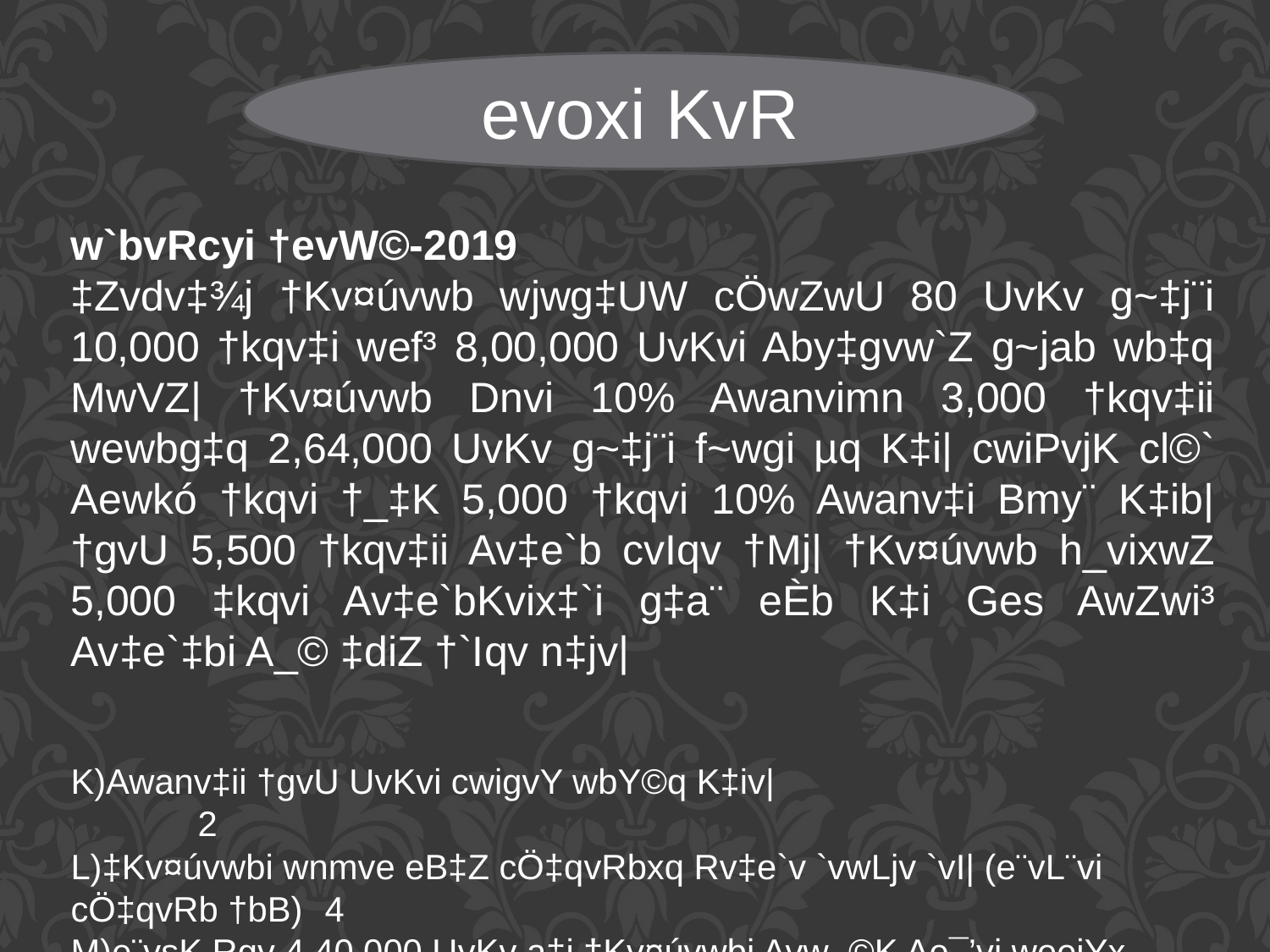

evoxi KvR
w`bvRcyi †evW©-2019
‡Zvdv‡¾j †Kv¤úvwb wjwg‡UW cÖwZwU 80 UvKv g~‡j¨i 10,000 †kqv‡i wef³ 8,00,000 UvKvi Aby‡gvw`Z g~jab wb‡q MwVZ| †Kv¤úvwb Dnvi 10% Awanvimn 3,000 †kqv‡ii wewbg‡q 2,64,000 UvKv g~‡j¨i f~wgi µq K‡i| cwiPvjK cl©` Aewkó †kqvi †_‡K 5,000 †kqvi 10% Awanv‡i Bmy¨ K‡ib| †gvU 5,500 †kqv‡ii Av‡e`b cvIqv †Mj| †Kv¤úvwb h_vixwZ 5,000 ‡kqvi Av‡e`bKvix‡`i g‡a¨ eÈb K‡i Ges AwZwi³ Av‡e`‡bi A_© ‡diZ †`Iqv n‡jv|

K)Awanv‡ii †gvU UvKvi cwigvY wbY©q K‡iv|	  				2
L)‡Kv¤úvwbi wnmve eB‡Z cÖ‡qvRbxq Rv‡e`v `vwLjv `vI| (e¨vL¨vi cÖ‡qvRb †bB)	4
M)e¨vsK Rgv 4,40,000 UvKv a‡i †Kv¤úvwbi Avw_©K Ae¯’vi weeiYx cÖ¯‘Z K‡iv|	4